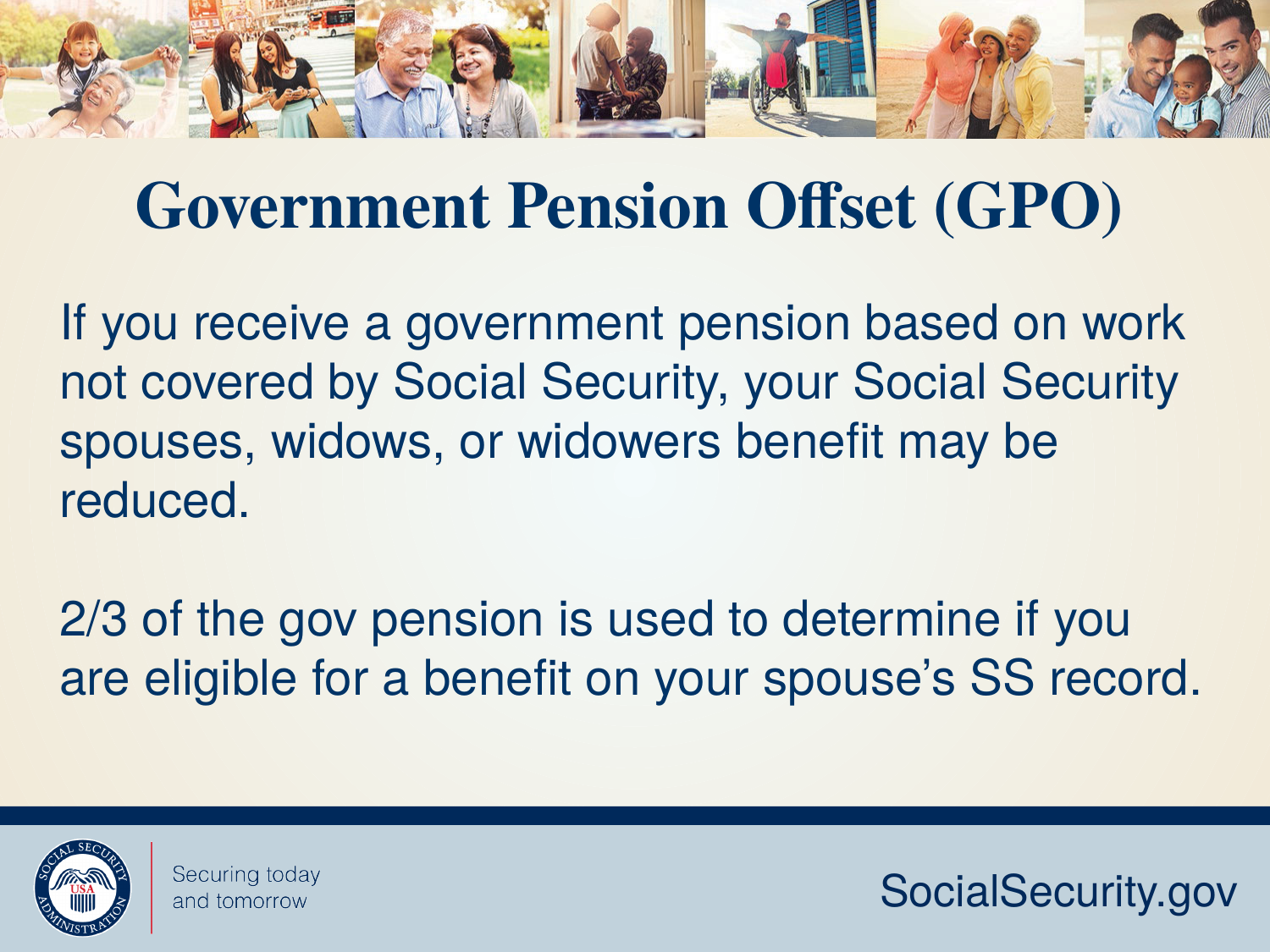

# Government Pension Offset (GPO)
If you receive a government pension based on work not covered by Social Security, your Social Security spouses, widows, or widowers benefit may be reduced.

2/3 of the gov pension is used to determine if you are eligible for a benefit on your spouse’s SS record.